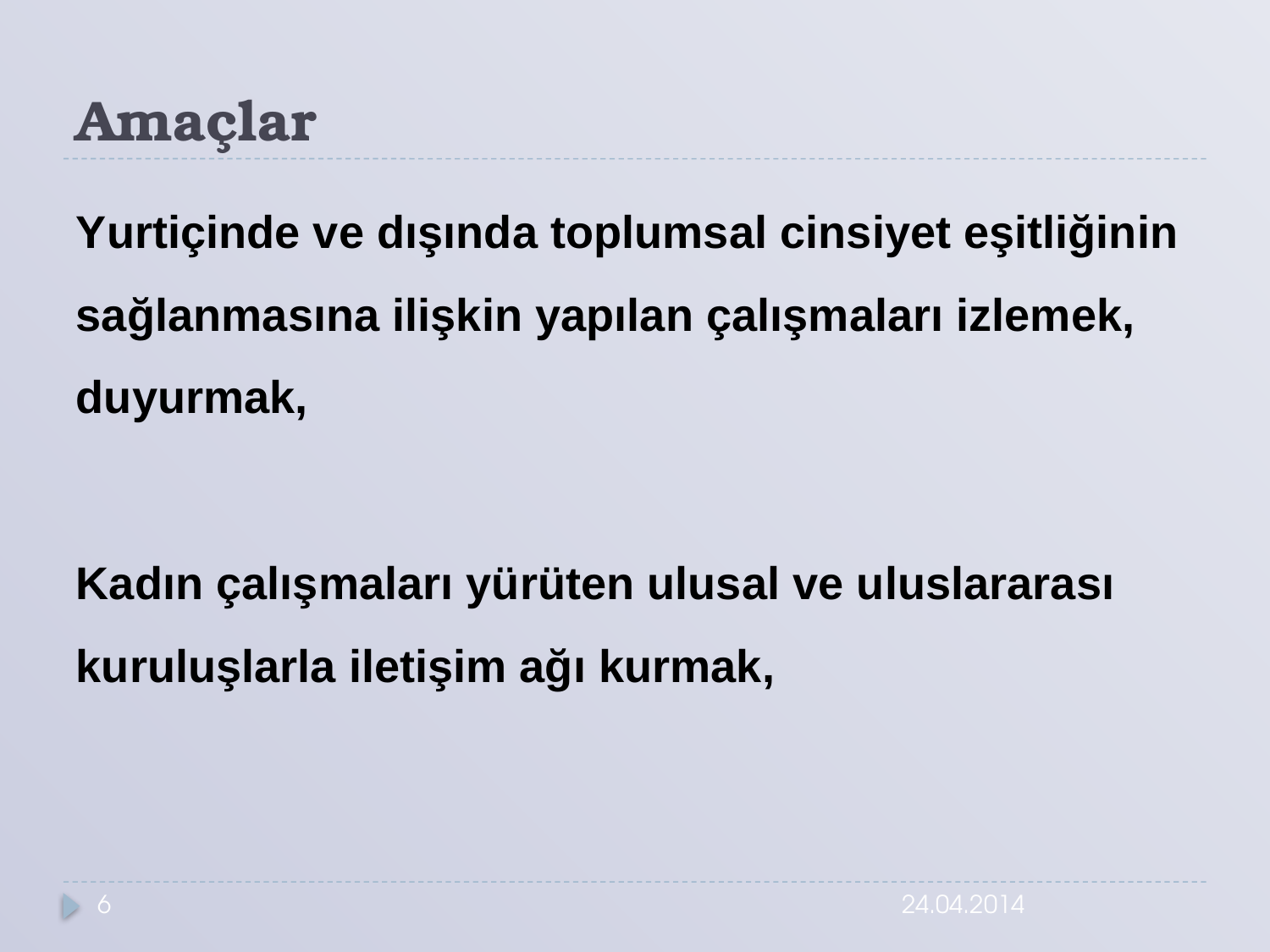

# Amaçlar
Yurtiçinde ve dışında toplumsal cinsiyet eşitliğinin sağlanmasına ilişkin yapılan çalışmaları izlemek, duyurmak,

Kadın çalışmaları yürüten ulusal ve uluslararası kuruluşlarla iletişim ağı kurmak,

6

24.04.2014